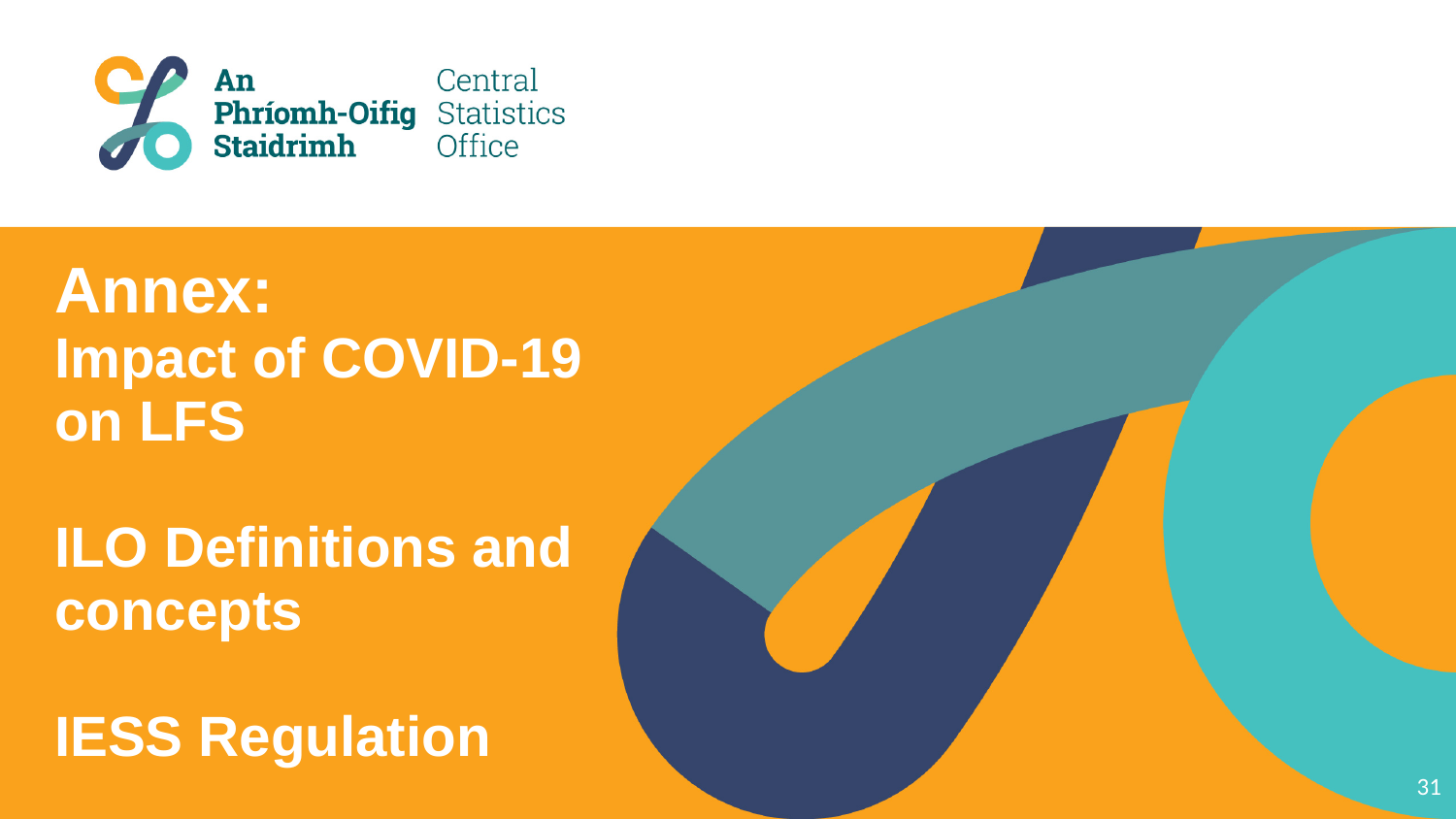

# Annex: Impact of COVID-19 on LFS ILO Definitions and concepts IESS Regulation
31